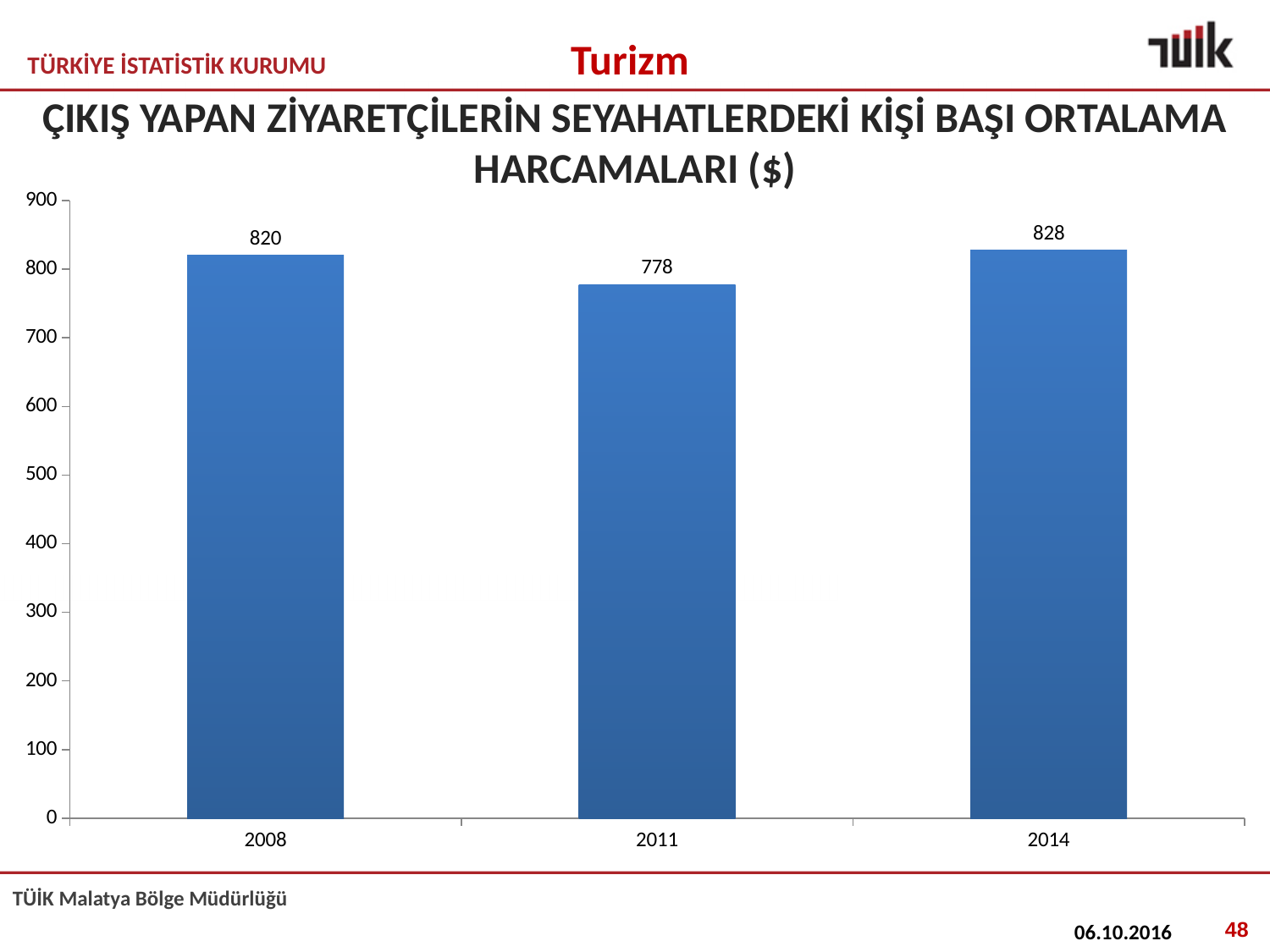

Turizm
# ÇIKIŞ YAPAN ZİYARETÇİLERİN SEYAHATLERDEKİ KİŞİ BAŞI ORTALAMA HARCAMALARI ($)

### Chart

| Category | Kişi Başı Ortalama Harcama ($) |
|---|---|
| 2008 | 820.3706912713811 |
| 2011 | 777.7222385574158 |
| 2014 | 828.0 |
48
06.10.2016